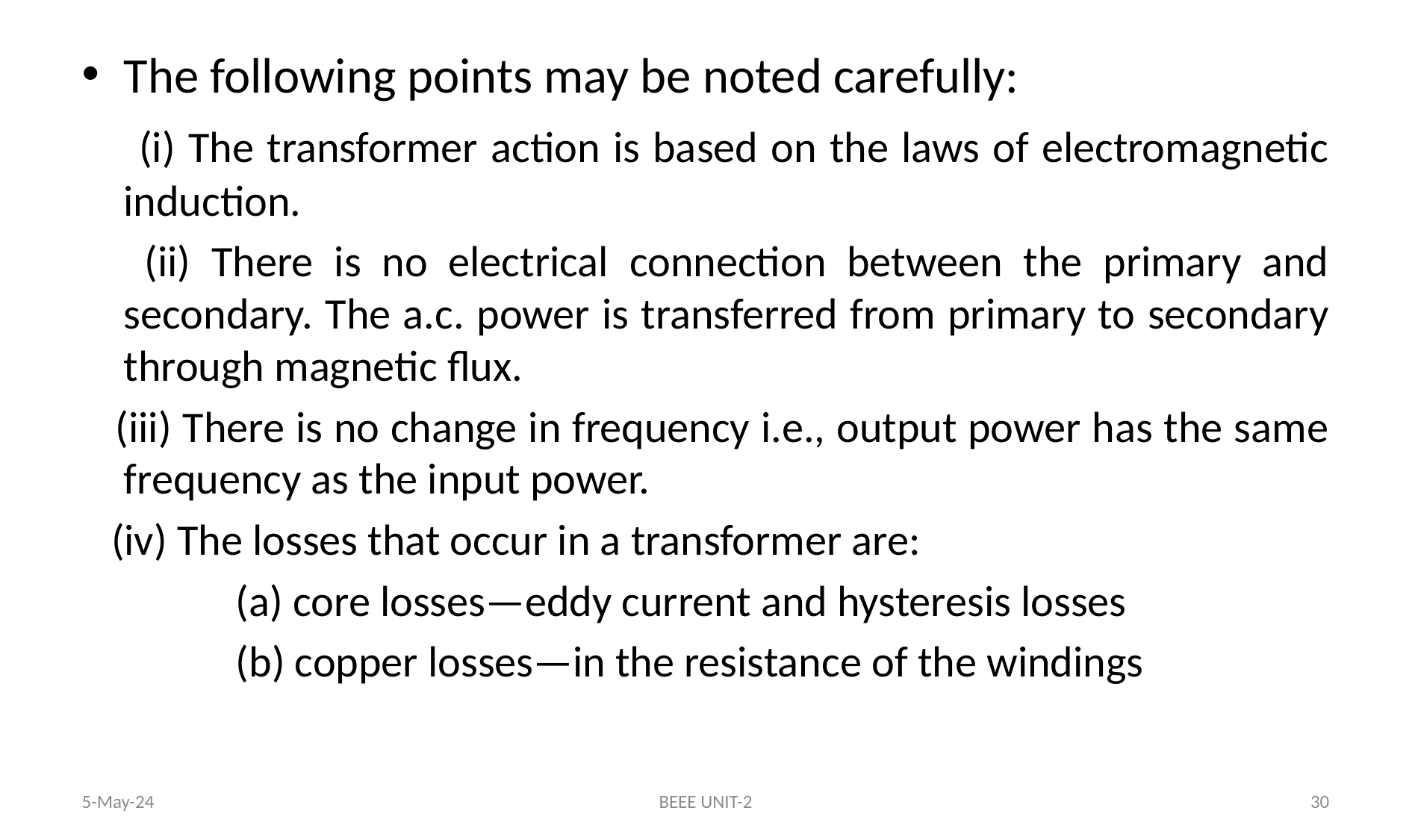

The following points may be noted carefully:
    (i) The transformer action is based on the laws of electromagnetic induction.
   (ii) There is no electrical connection between the primary and secondary. The a.c. power is transferred from primary to secondary through magnetic flux.
   (iii) There is no change in frequency i.e., output power has the same frequency as the input power.
   (iv) The losses that occur in a transformer are:
		(a) core losses—eddy current and hysteresis losses
		(b) copper losses—in the resistance of the windings
5-May-24
BEEE UNIT-2
30